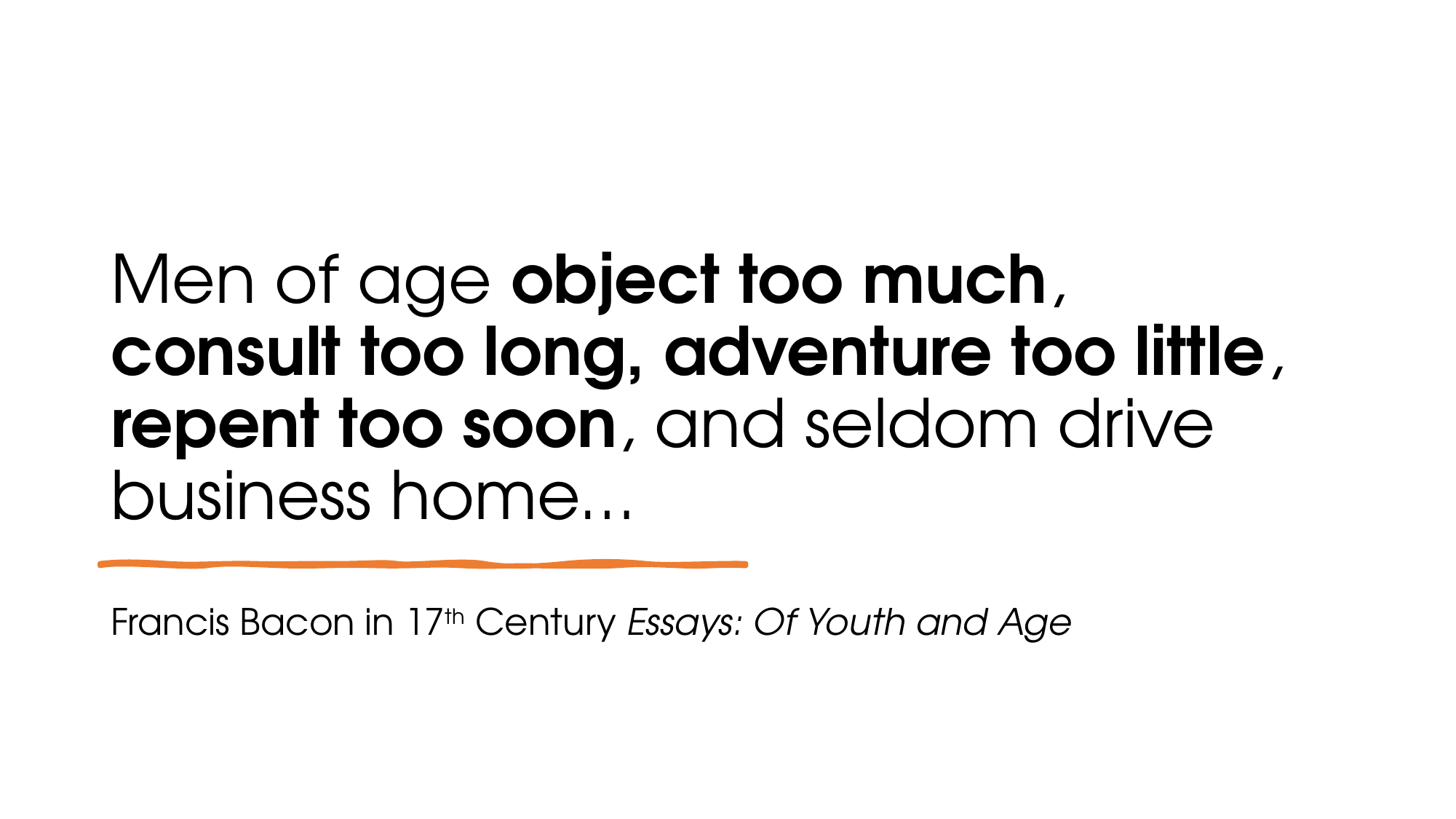

# Men of age object too much, consult too long, adventure too little, repent too soon, and seldom drive business home…

Francis Bacon in 17th Century Essays: Of Youth and Age